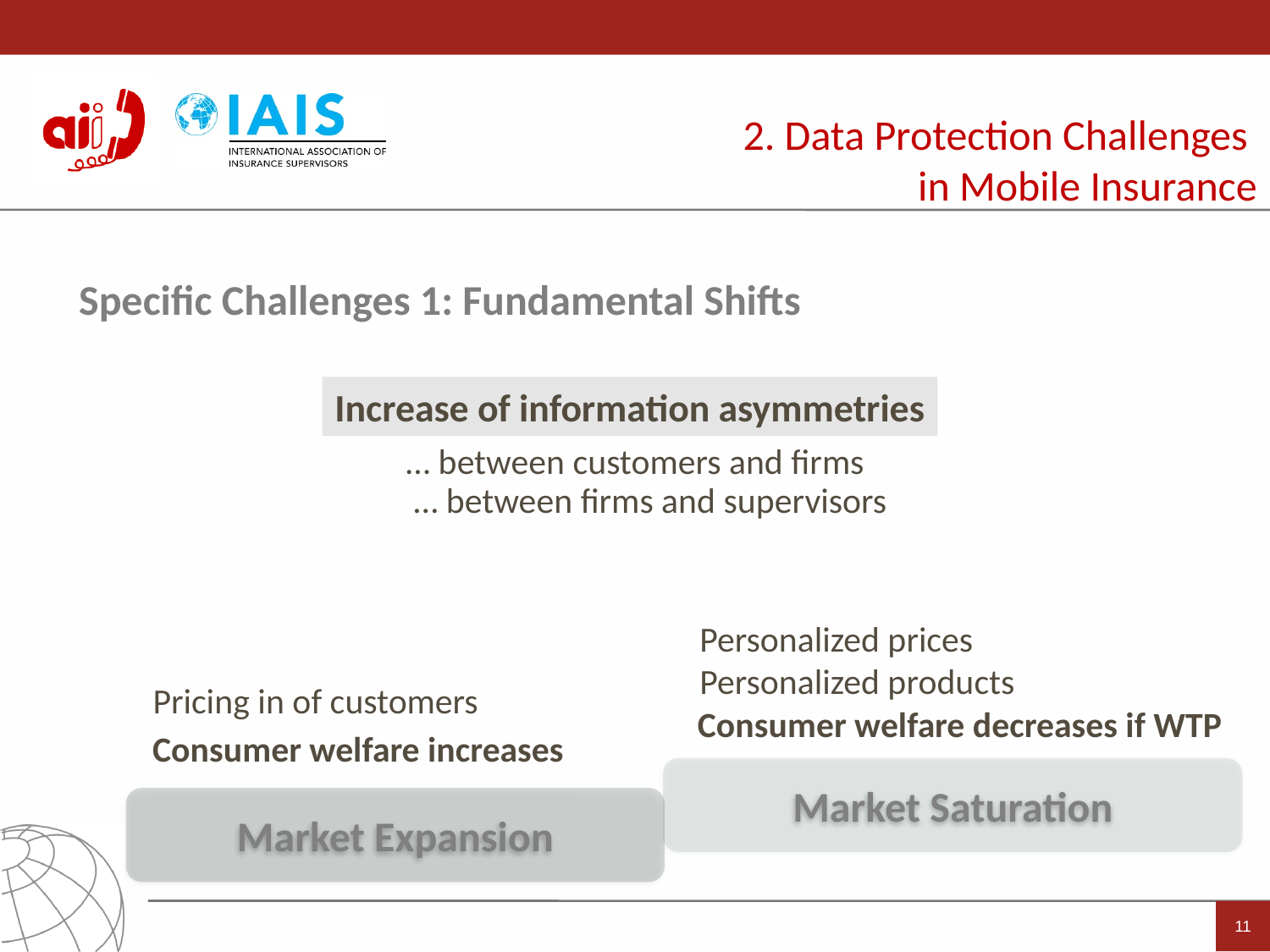

2. Data Protection Challenges
in Mobile Insurance
Specific Challenges 1: Fundamental Shifts

Increase of information asymmetries
… between customers and firms
… between firms and supervisors
Personalized prices
Personalized products
Pricing in of customers
Consumer welfare decreases if WTP
Consumer welfare increases
Market Saturation
Market Expansion
11